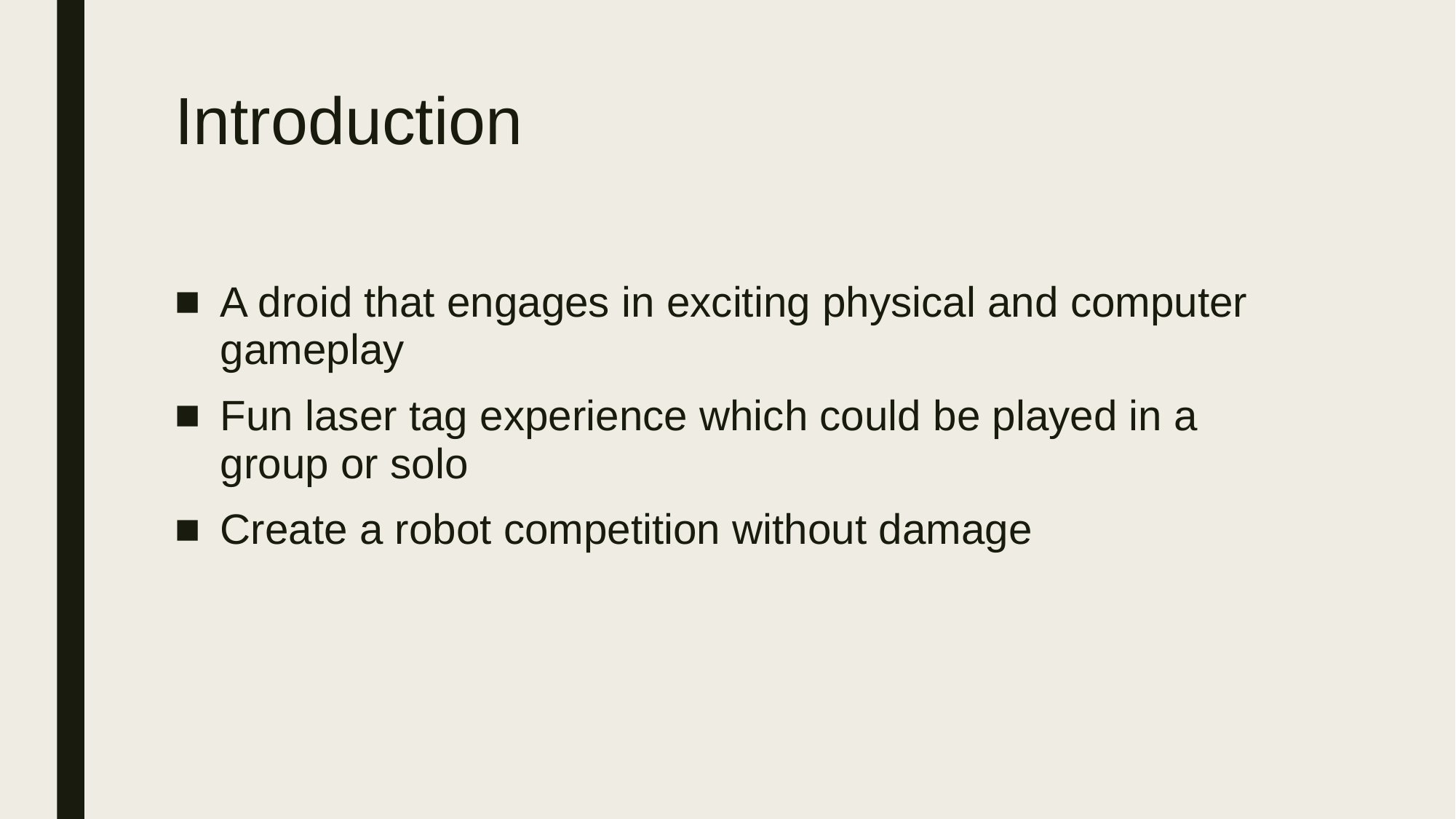

# Introduction
A droid that engages in exciting physical and computer gameplay
Fun laser tag experience which could be played in a group or solo
Create a robot competition without damage